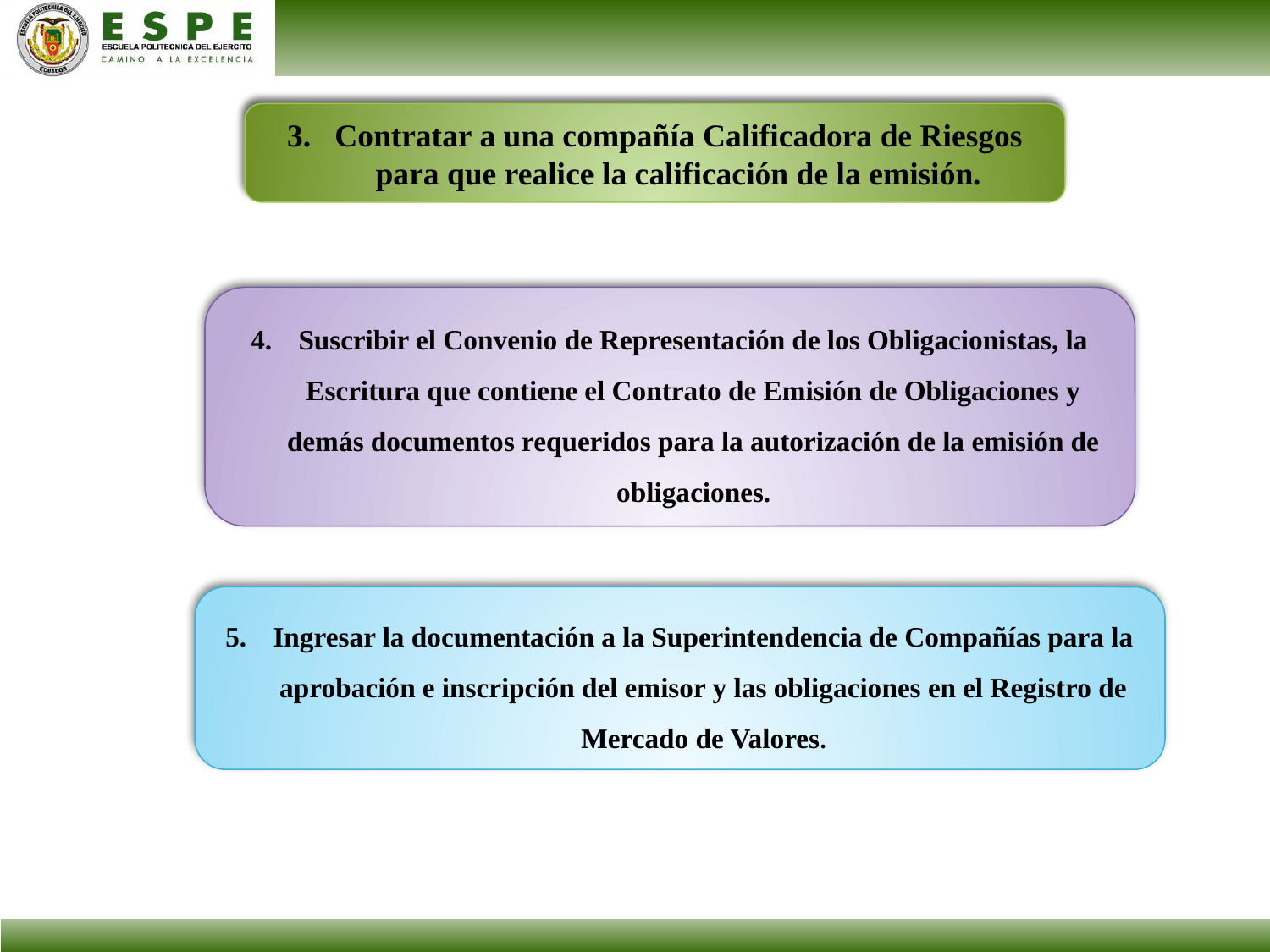

Contratar a una compañía Calificadora de Riesgos para que realice la calificación de la emisión.
Suscribir el Convenio de Representación de los Obligacionistas, la Escritura que contiene el Contrato de Emisión de Obligaciones y demás documentos requeridos para la autorización de la emisión de obligaciones.
Ingresar la documentación a la Superintendencia de Compañías para la aprobación e inscripción del emisor y las obligaciones en el Registro de Mercado de Valores.